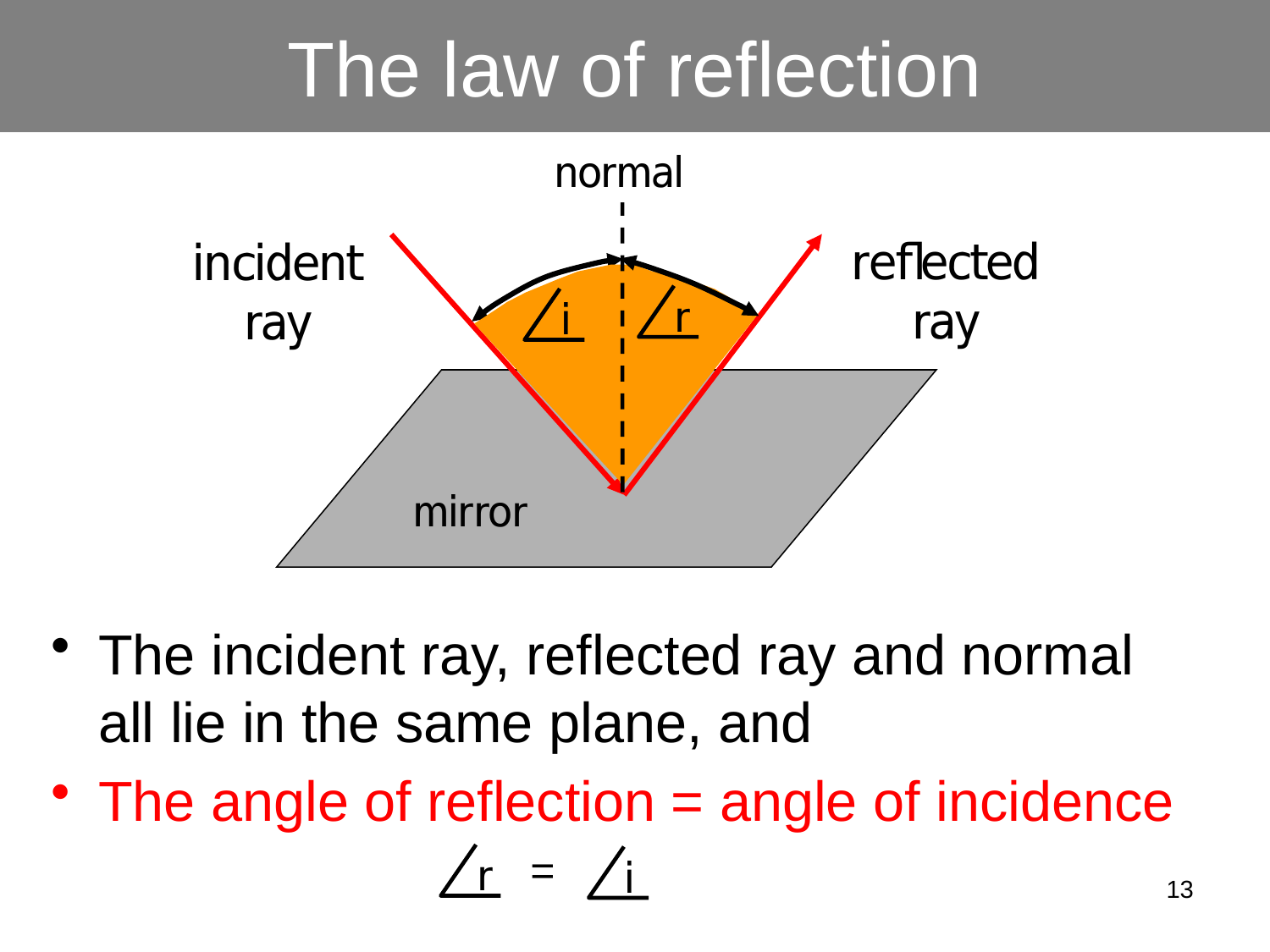

# The law of reflection
normal

reflected
ray
incident
ray

r

i

mirror
The incident ray, reflected ray and normal all lie in the same plane, and
The angle of reflection = angle of incidence
=
r

i

13